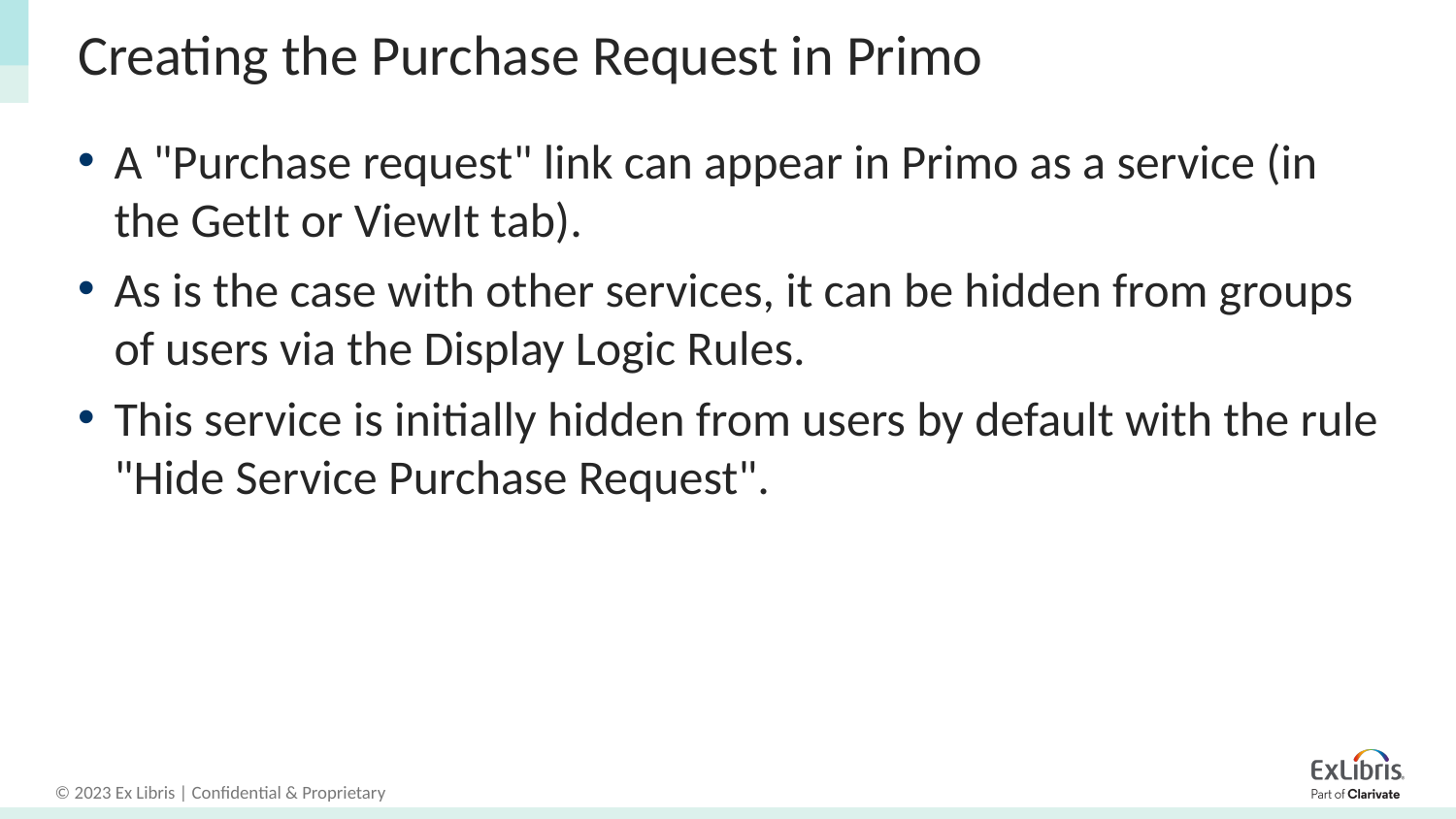

# Creating the Purchase Request in Primo
A "Purchase request" link can appear in Primo as a service (in the GetIt or ViewIt tab).
As is the case with other services, it can be hidden from groups of users via the Display Logic Rules.
This service is initially hidden from users by default with the rule "Hide Service Purchase Request".